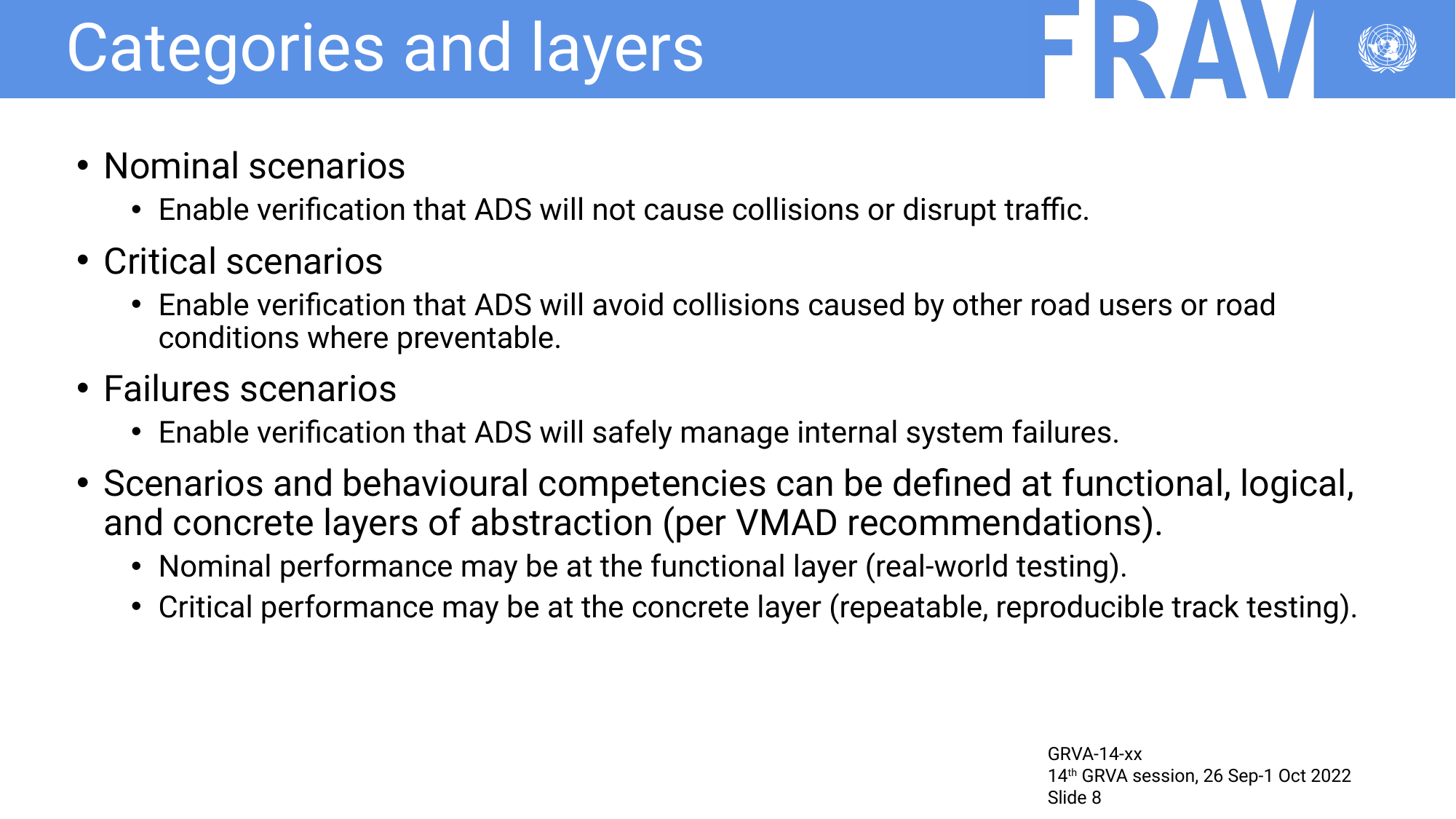

# Categories and layers
Nominal scenarios
Enable verification that ADS will not cause collisions or disrupt traffic.
Critical scenarios
Enable verification that ADS will avoid collisions caused by other road users or road conditions where preventable.
Failures scenarios
Enable verification that ADS will safely manage internal system failures.
Scenarios and behavioural competencies can be defined at functional, logical, and concrete layers of abstraction (per VMAD recommendations).
Nominal performance may be at the functional layer (real-world testing).
Critical performance may be at the concrete layer (repeatable, reproducible track testing).